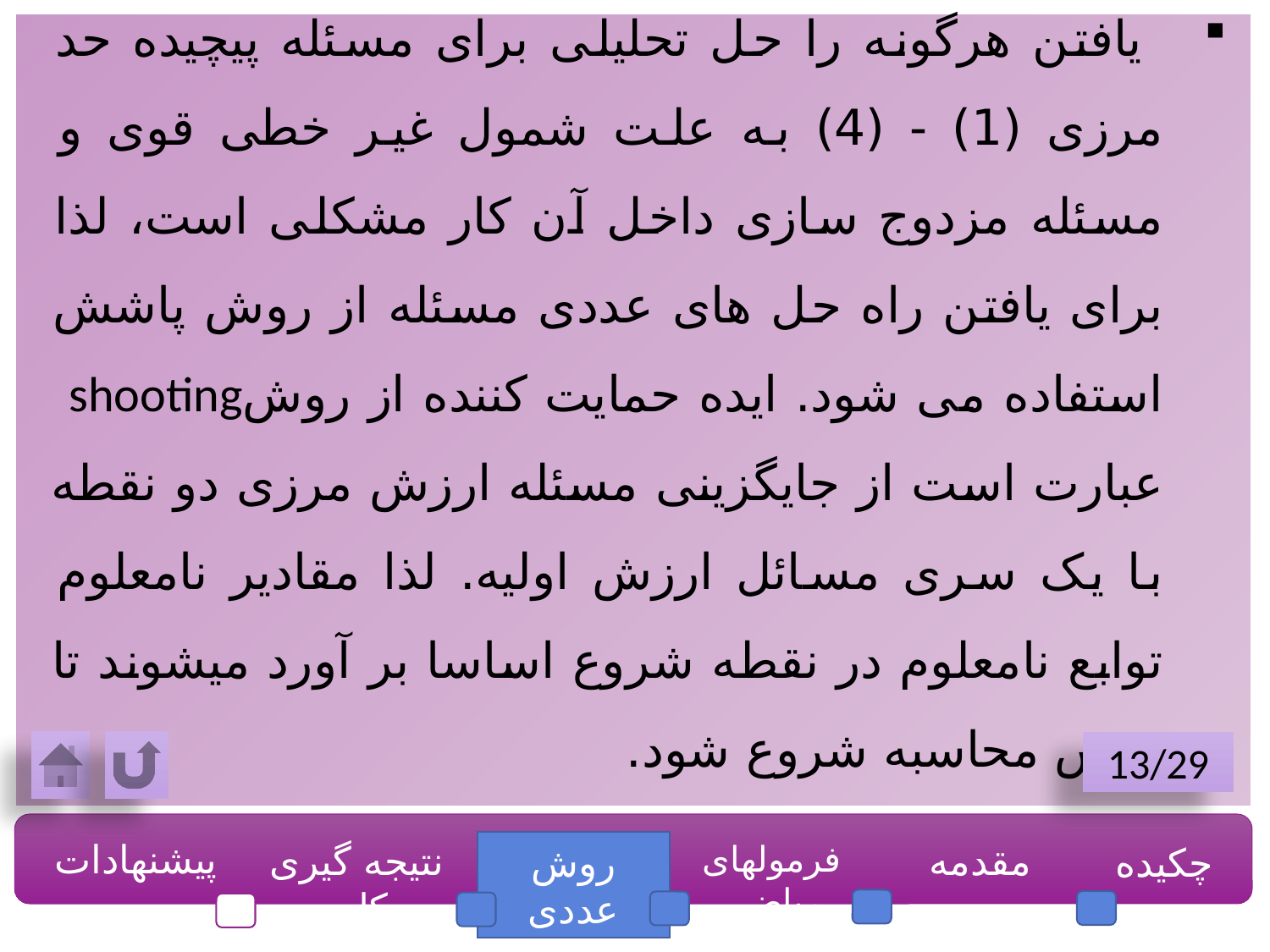

یافتن هرگونه را حل تحلیلی برای مسئله پیچیده حد مرزی (1) - (4) به علت شمول غیر خطی قوی و مسئله مزدوج سازی داخل آن کار مشکلی است، لذا برای یافتن راه حل های عددی مسئله از روش پاشش استفاده می شود. ایده حمایت کننده از روشshooting  عبارت است از جایگزینی مسئله ارزش مرزی دو نقطه با یک سری مسائل ارزش اولیه. لذا مقادیر نامعلوم توابع نامعلوم در نقطه شروع اساسا بر آورد میشوند تا روش محاسبه شروع شود.

13/29

پیشنهادات
نتیجه گیری کلی
فرمولهای ریاضی
مقدمه
چکیده
روش عددی